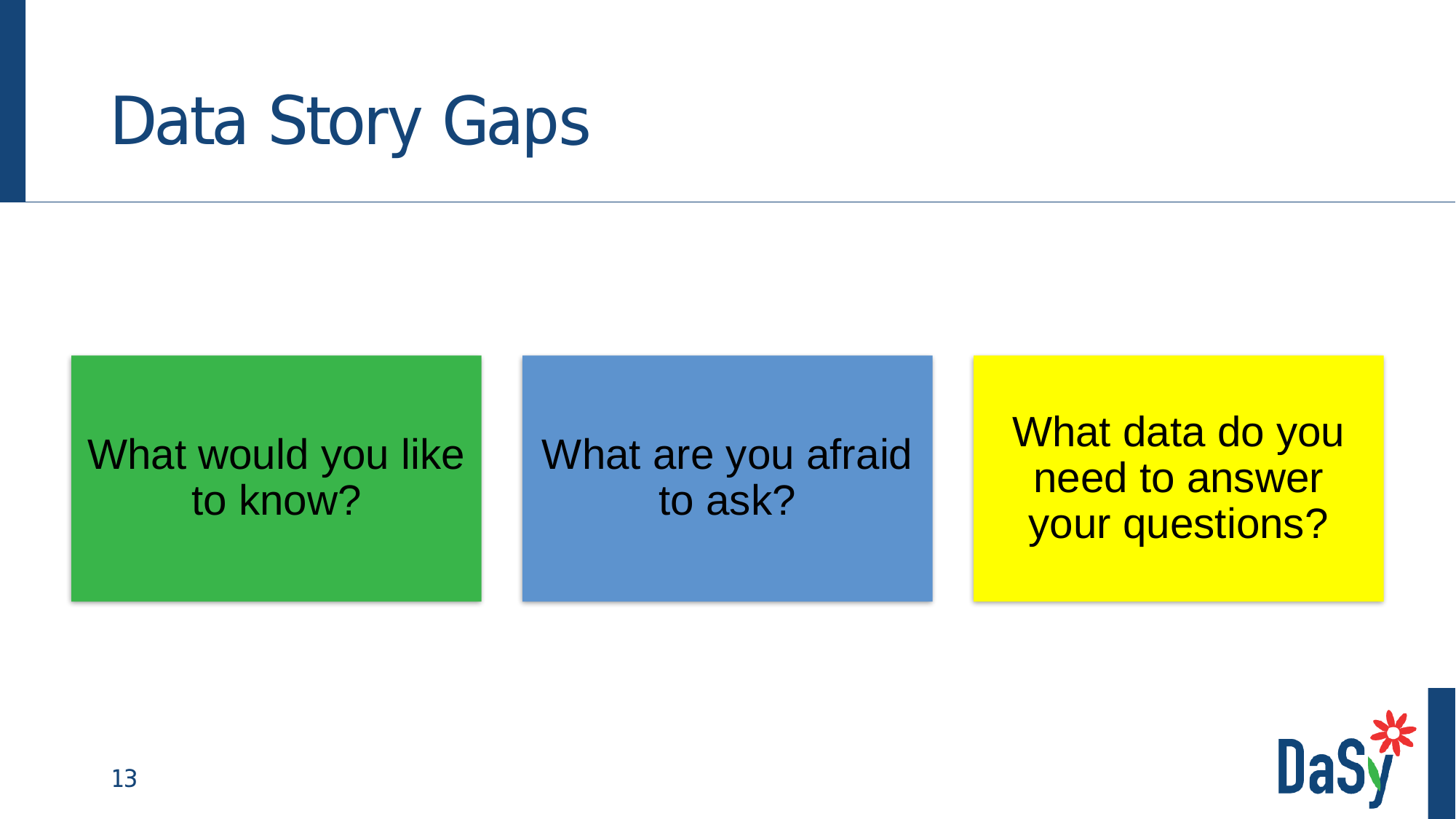

# Data Story Gaps
What would you like to know?
What are you afraid to ask?
What data do you need to answer your questions?